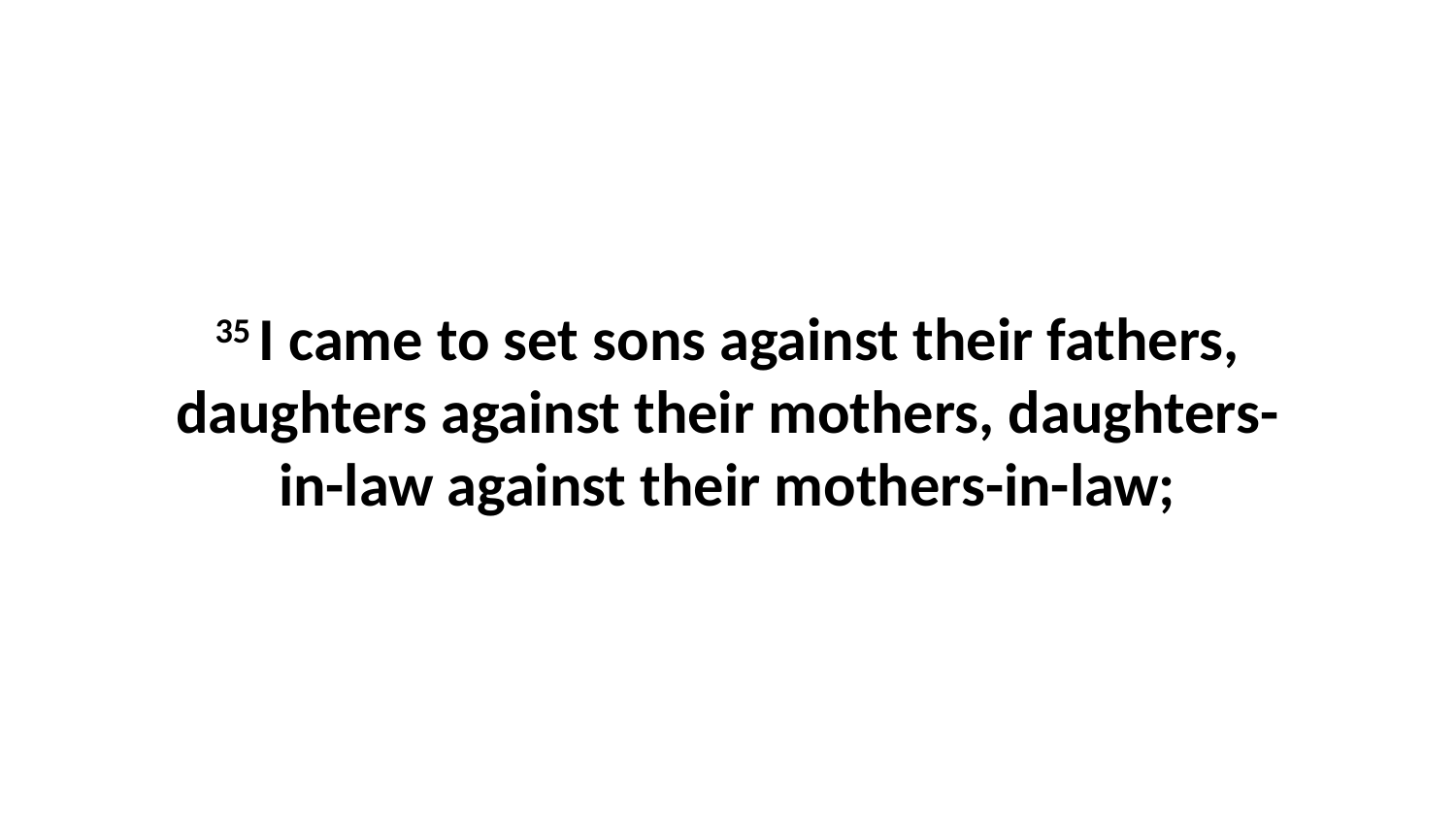

35 I came to set sons against their fathers, daughters against their mothers, daughters-in-law against their mothers-in-law;